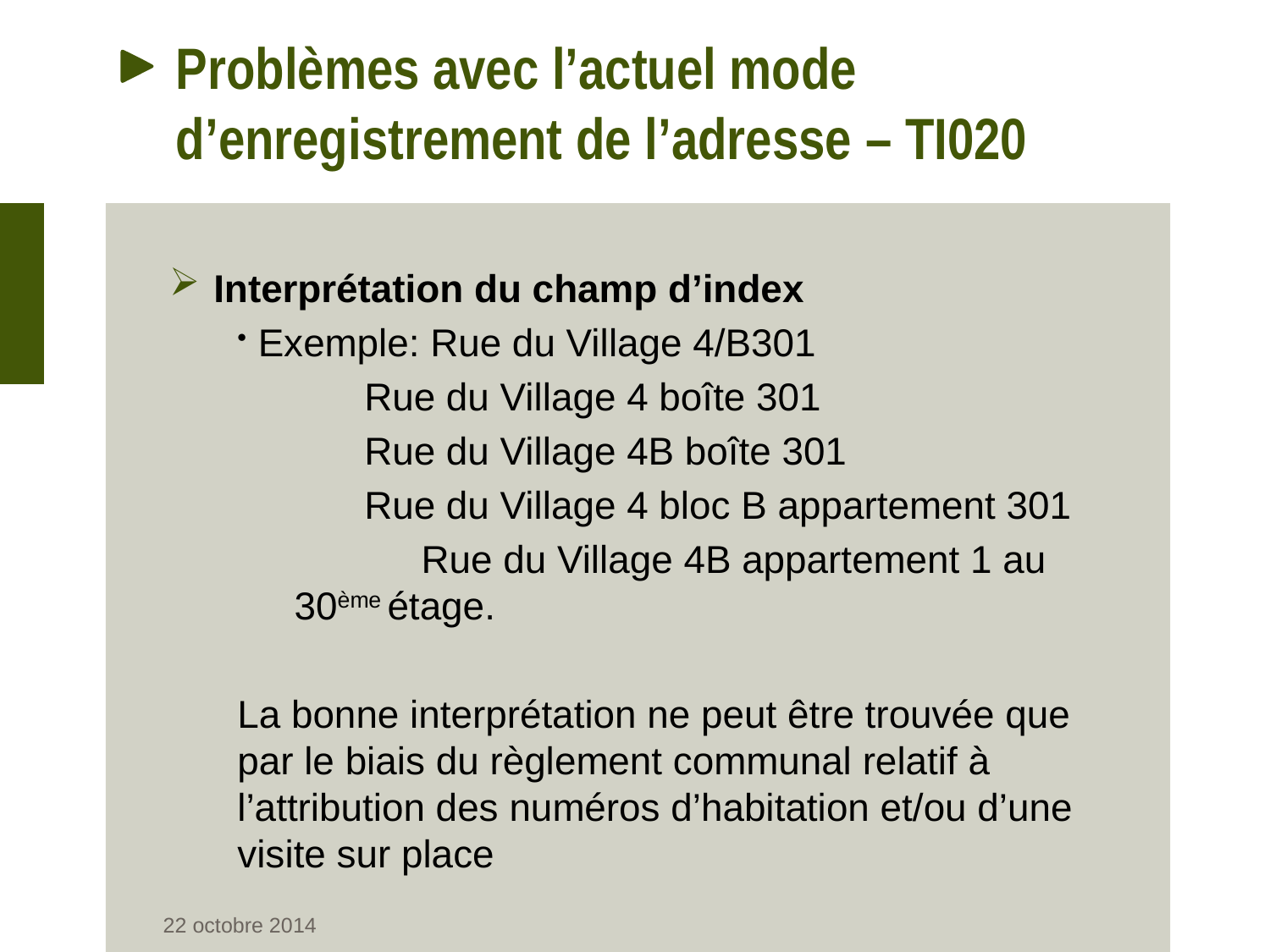

# Problèmes avec l’actuel mode d’enregistrement de l’adresse – TI020
Interprétation du champ d’index
Exemple: Rue du Village 4/B301
	Rue du Village 4 boîte 301
	Rue du Village 4B boîte 301
	Rue du Village 4 bloc B appartement 301
	Rue du Village 4B appartement 1 au 30ème étage.

La bonne interprétation ne peut être trouvée que par le biais du règlement communal relatif à l’attribution des numéros d’habitation et/ou d’une visite sur place
22 octobre 2014